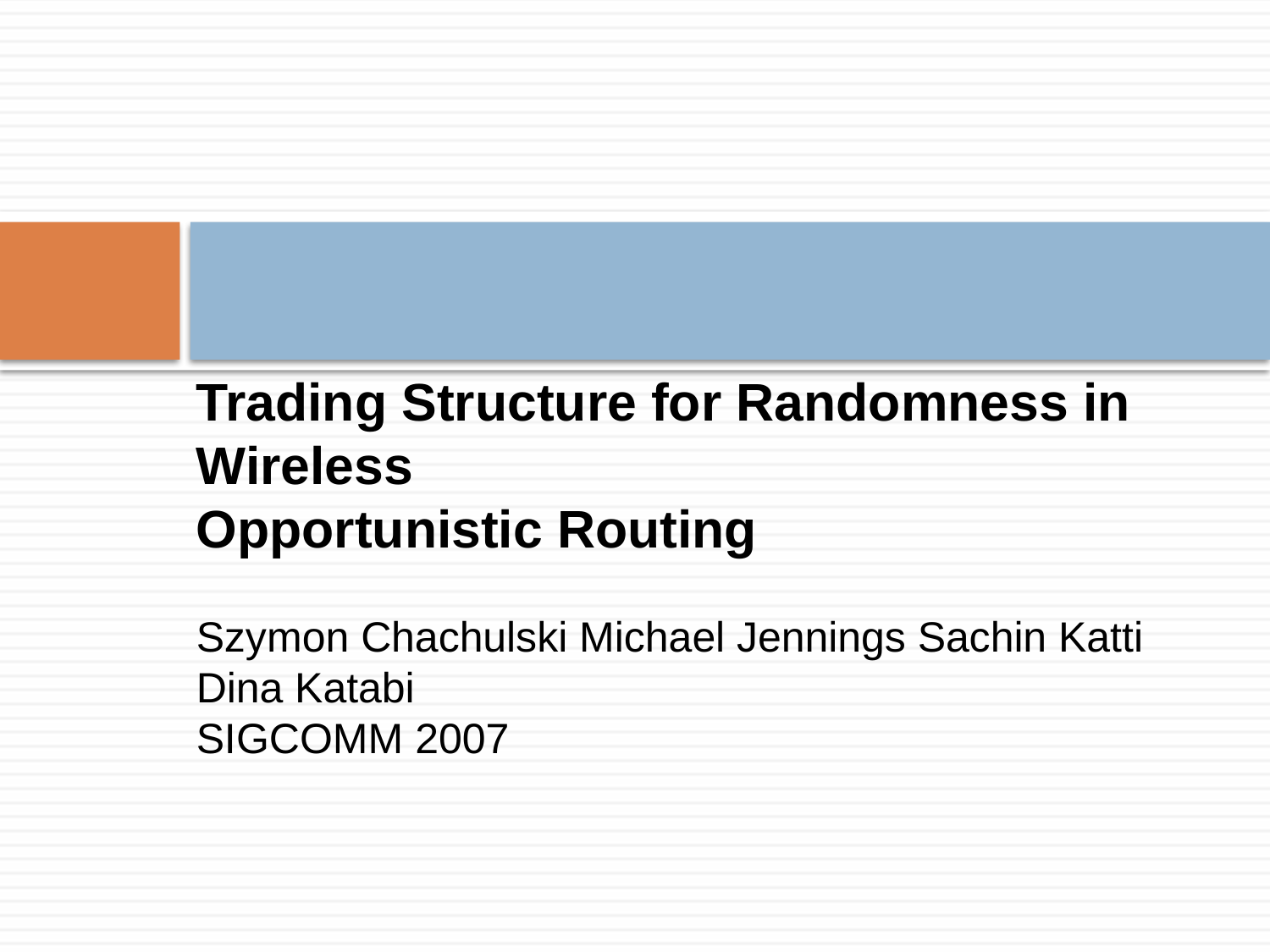

Trading Structure for Randomness in Wireless
Opportunistic Routing

Szymon Chachulski Michael Jennings Sachin Katti Dina Katabi
SIGCOMM 2007